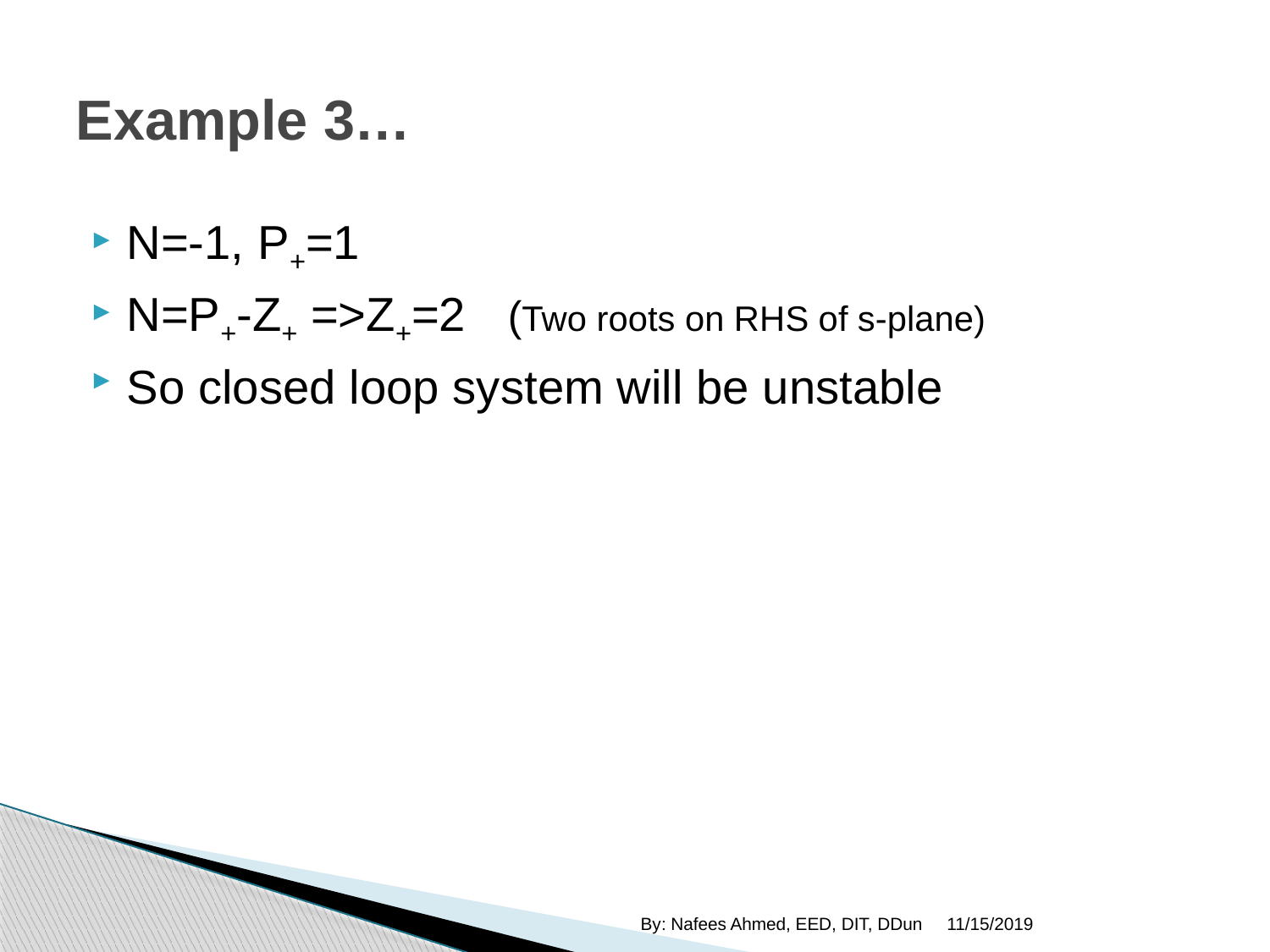

# Example 3…
N=-1, P+=1
N=P+-Z+ =>Z+=2 	(Two roots on RHS of s-plane)
So closed loop system will be unstable
By: Nafees Ahmed, EED, DIT, DDun
11/15/2019